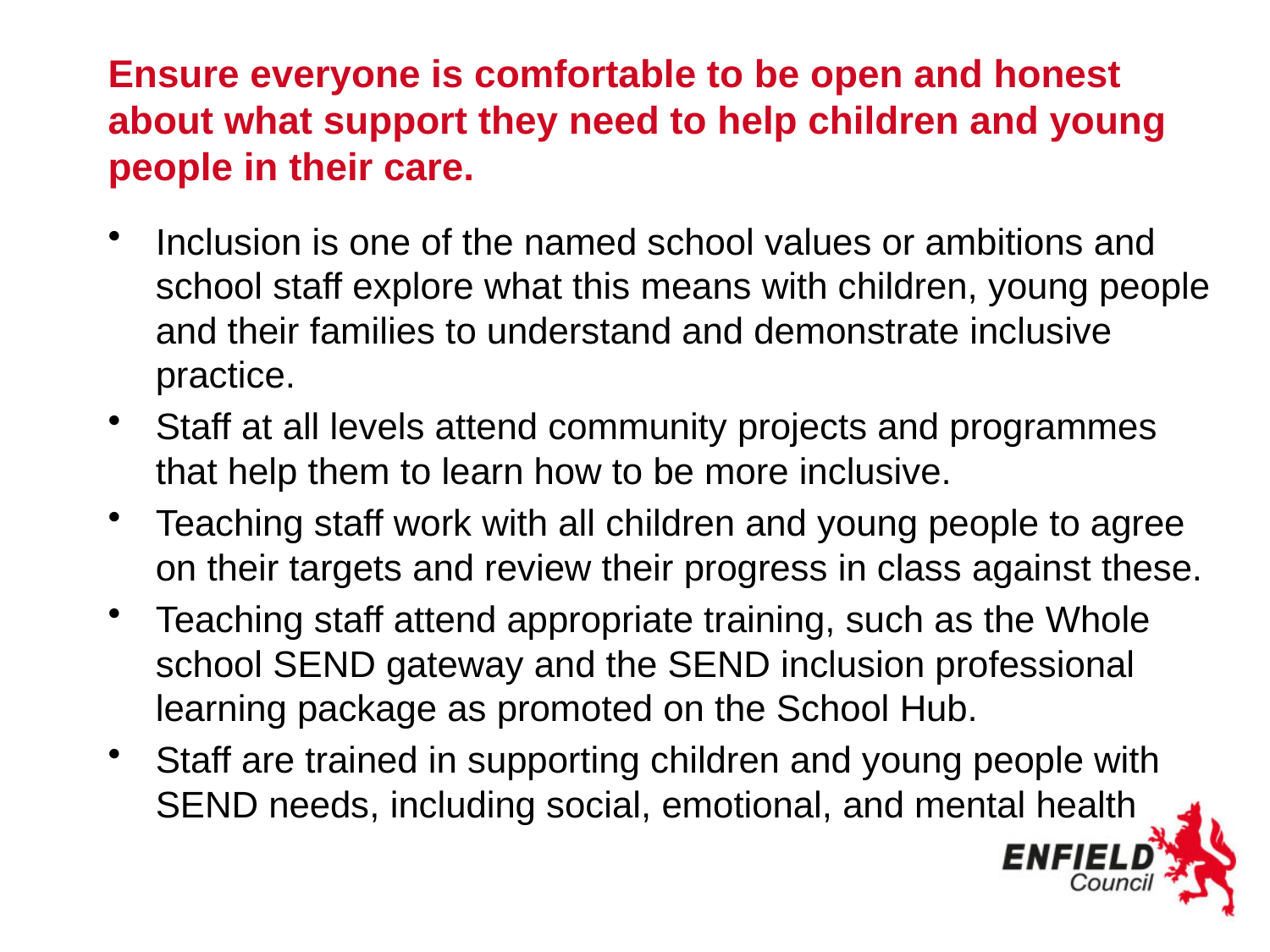

# Ensure everyone is comfortable to be open and honest about what support they need to help children and young people in their care.
Inclusion is one of the named school values or ambitions and school staff explore what this means with children, young people and their families to understand and demonstrate inclusive practice.
Staff at all levels attend community projects and programmes that help them to learn how to be more inclusive.
Teaching staff work with all children and young people to agree on their targets and review their progress in class against these.
Teaching staff attend appropriate training, such as the Whole school SEND gateway and the SEND inclusion professional learning package as promoted on the School Hub.
Staff are trained in supporting children and young people with SEND needs, including social, emotional, and mental health